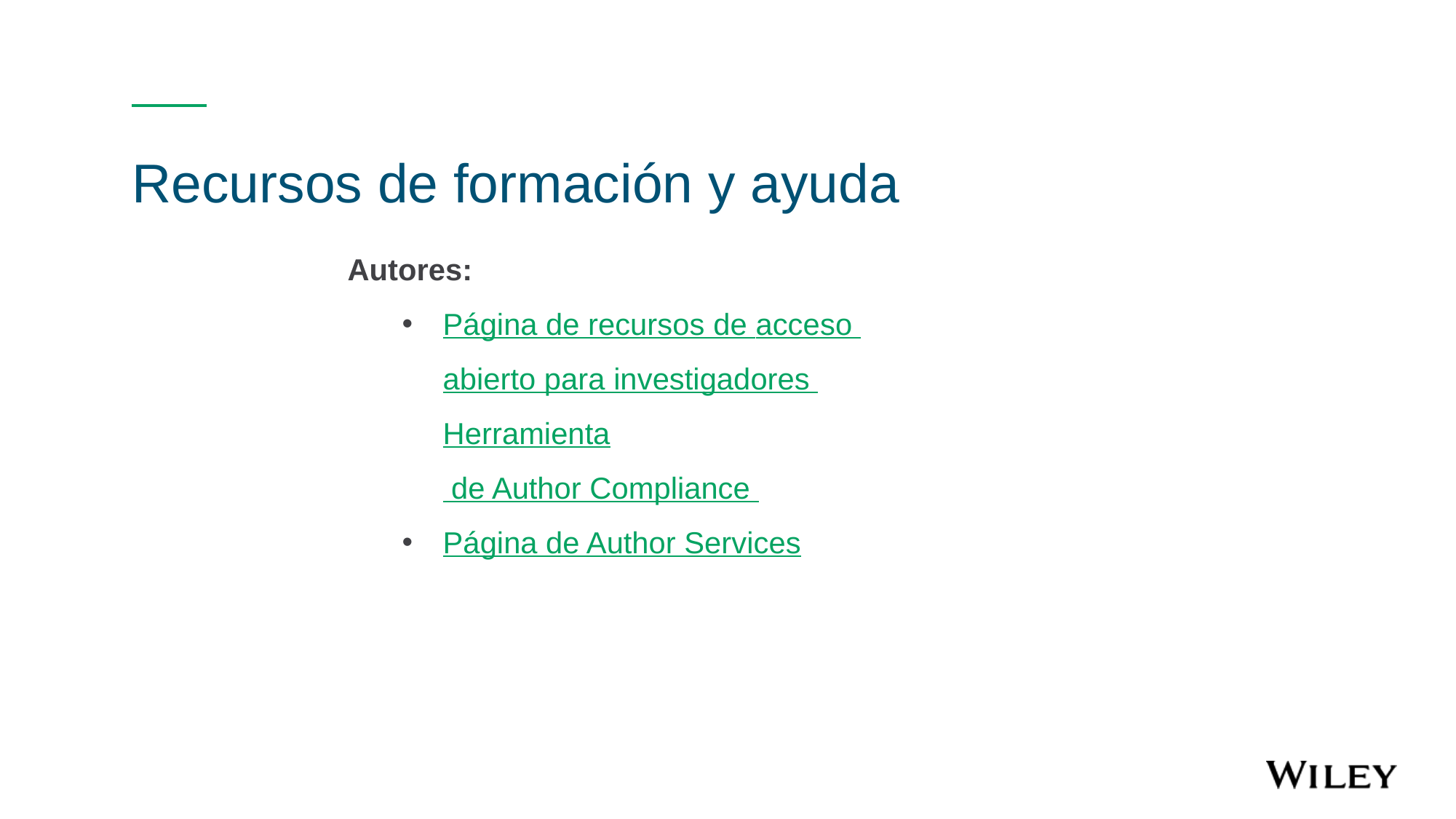

Recursos de formación y ayuda
Autores:
Página de recursos de acceso abierto para investigadores Herramienta de Author Compliance
Página de Author Services
Wiley